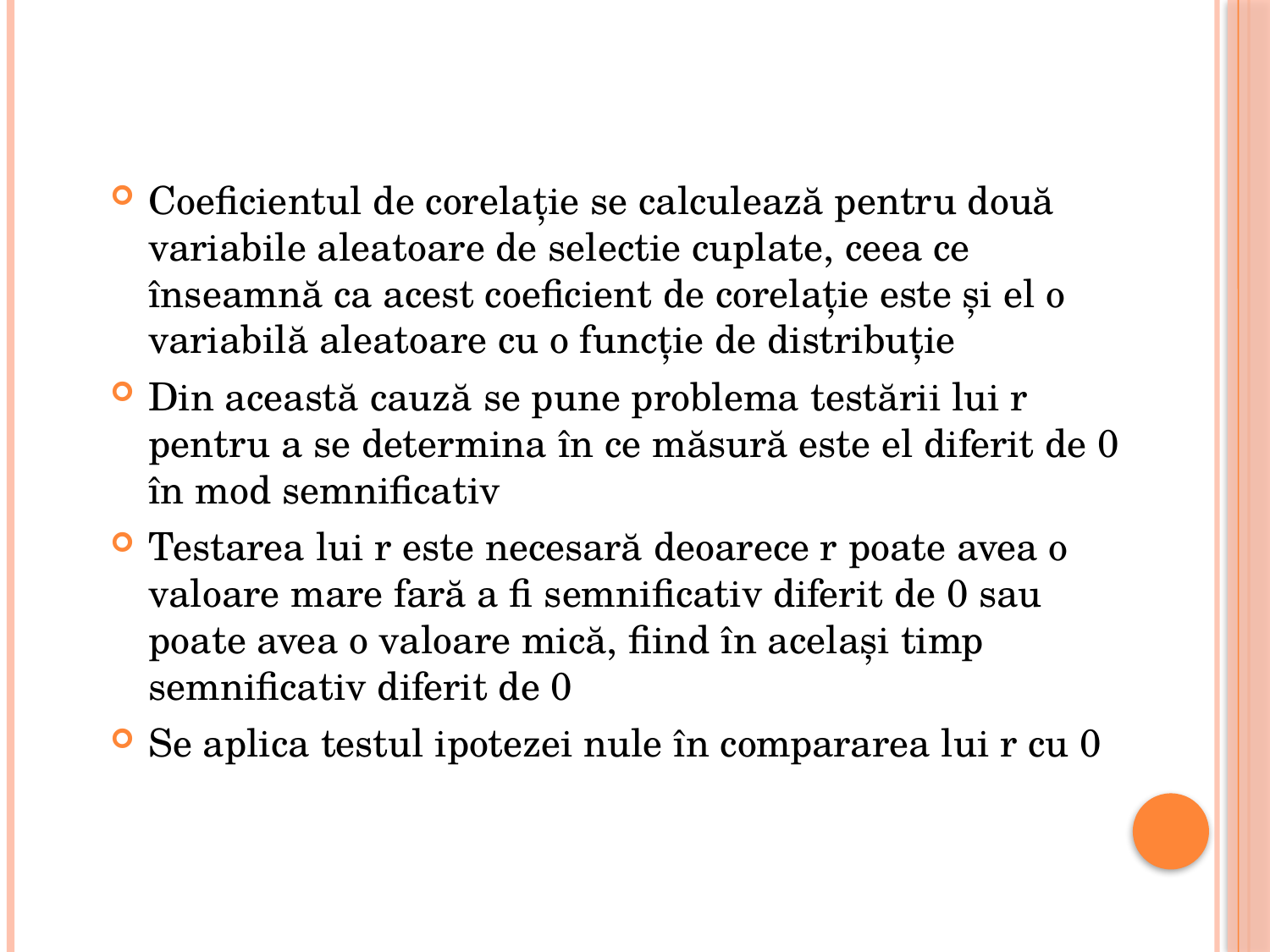

Coeficientul de corelaţie se calculează pentru două variabile aleatoare de selectie cuplate, ceea ce înseamnă ca acest coeficient de corelaţie este şi el o variabilă aleatoare cu o funcţie de distribuţie
Din această cauză se pune problema testării lui r pentru a se determina în ce măsură este el diferit de 0 în mod semnificativ
Testarea lui r este necesară deoarece r poate avea o valoare mare fară a fi semnificativ diferit de 0 sau poate avea o valoare mică, fiind în acelaşi timp semnificativ diferit de 0
Se aplica testul ipotezei nule în compararea lui r cu 0